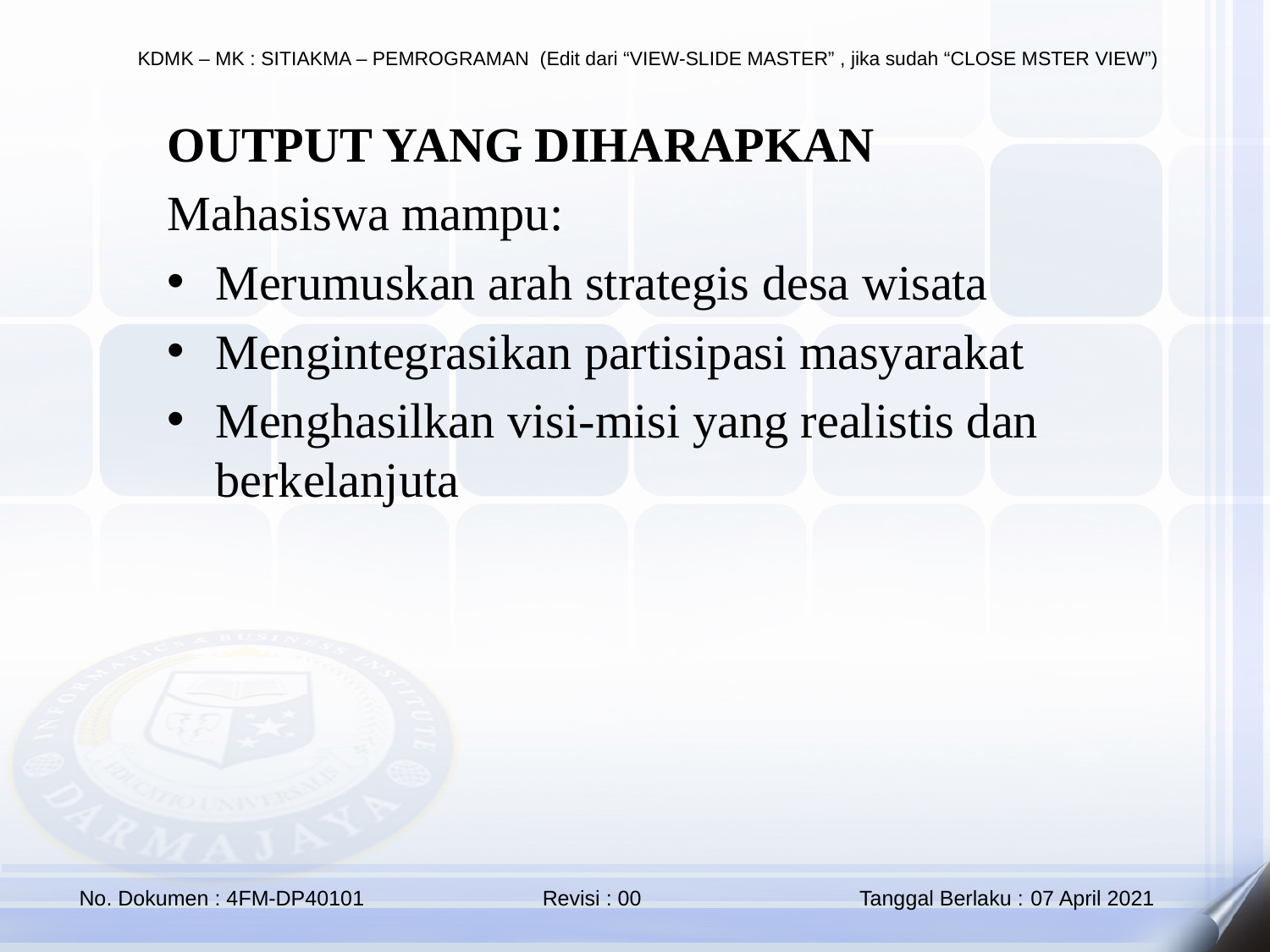

OUTPUT YANG DIHARAPKAN
Mahasiswa mampu:
Merumuskan arah strategis desa wisata
Mengintegrasikan partisipasi masyarakat
Menghasilkan visi-misi yang realistis dan berkelanjuta